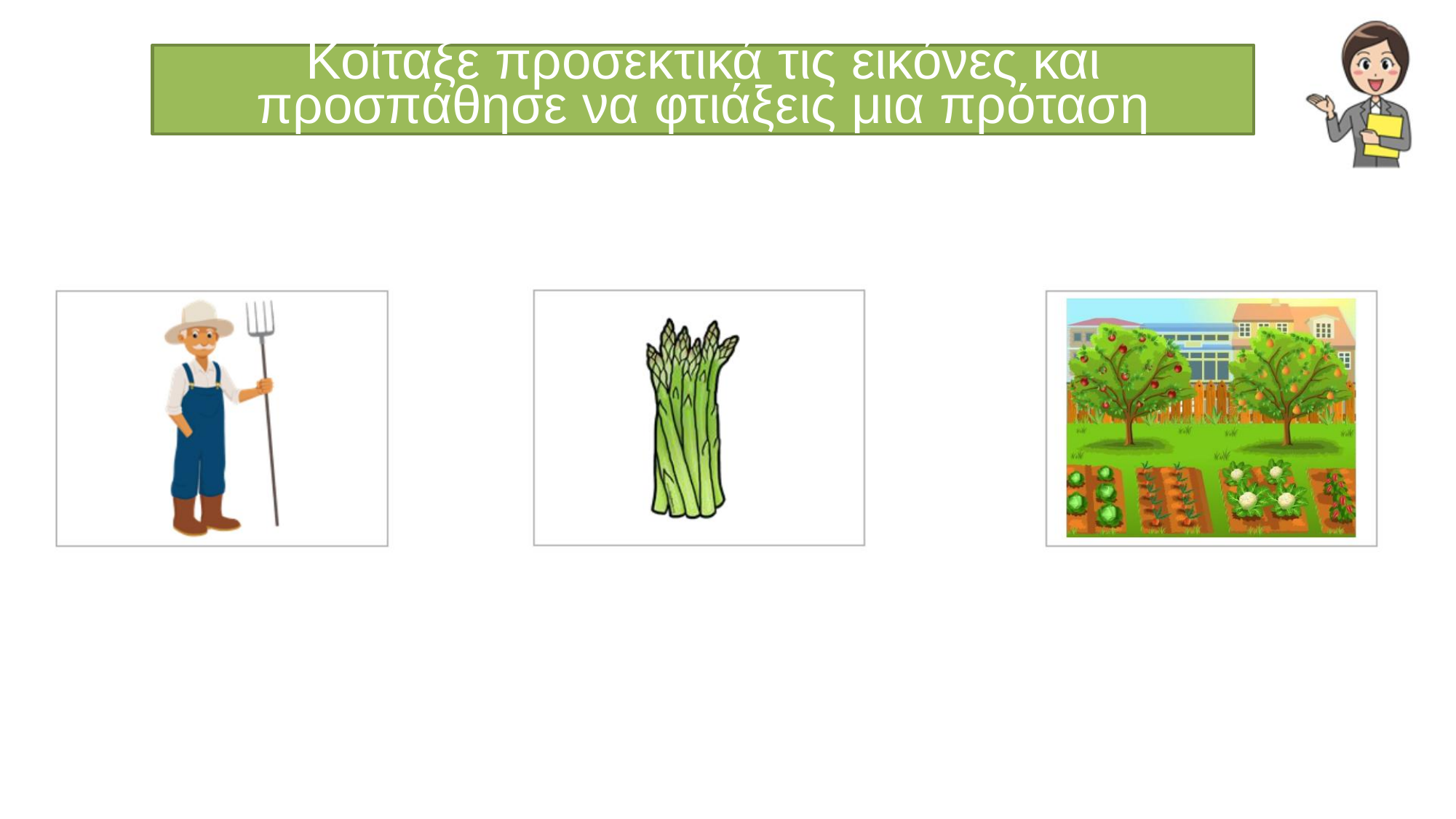

Κοίταξε προσεκτικά τις εικόνες και προσπάθησε να φτιάξεις μια πρόταση